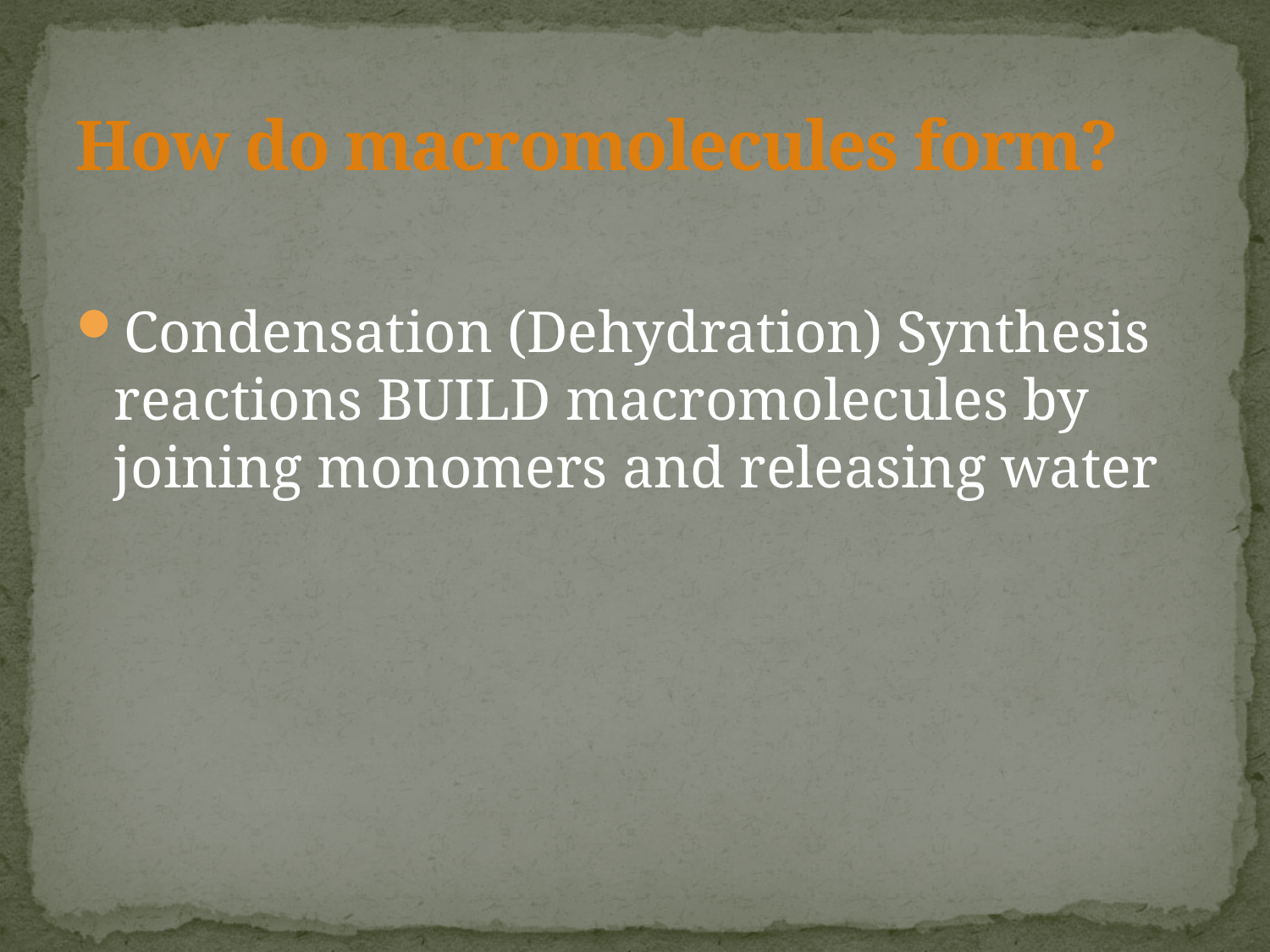

# How do macromolecules form?

Condensation (Dehydration) Synthesis reactions BUILD macromolecules by joining monomers and releasing water